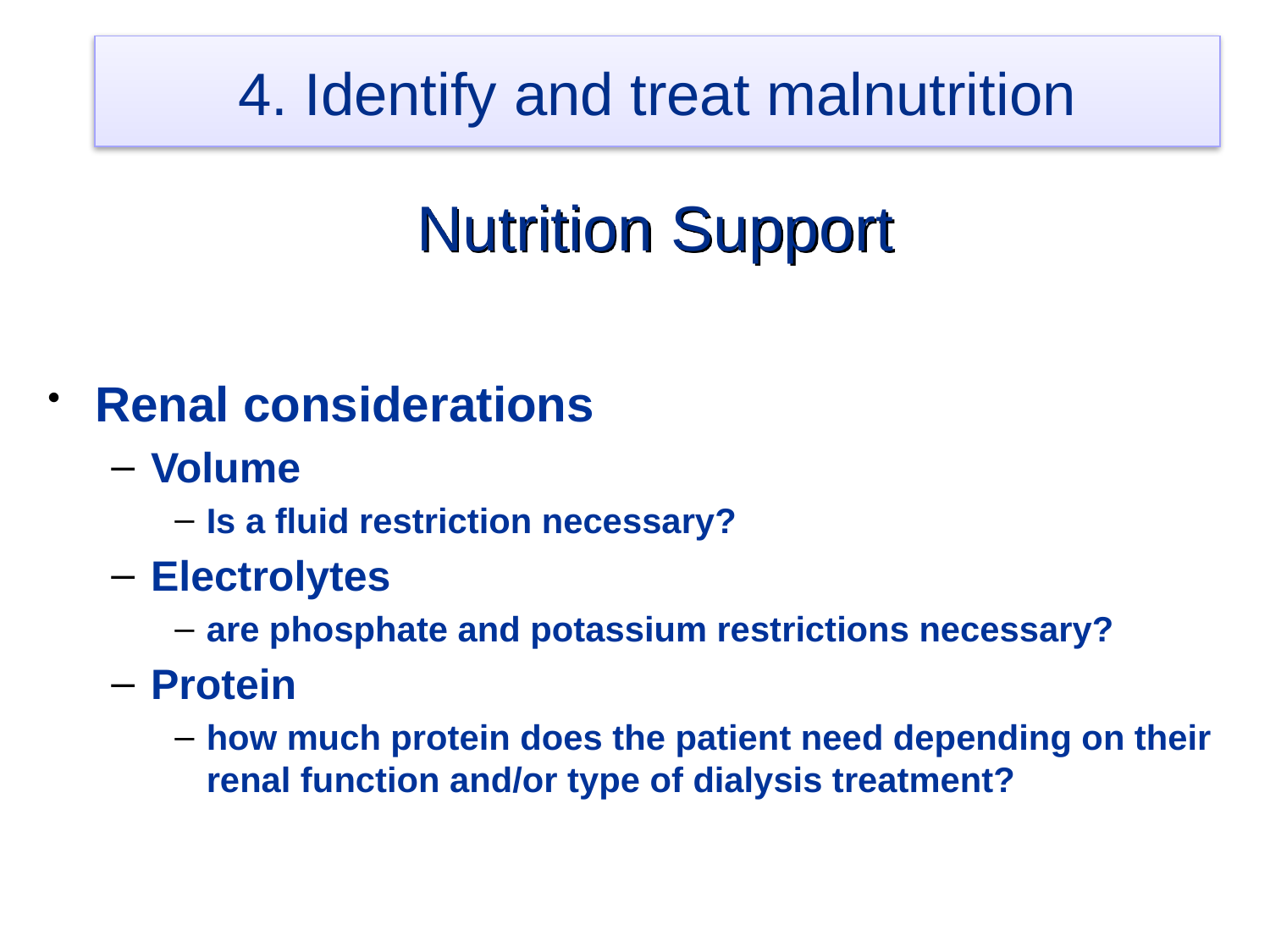

4. Identify and treat malnutrition
# Nutrition Support
Renal considerations
Volume
Is a fluid restriction necessary?
Electrolytes
are phosphate and potassium restrictions necessary?
Protein
how much protein does the patient need depending on their renal function and/or type of dialysis treatment?